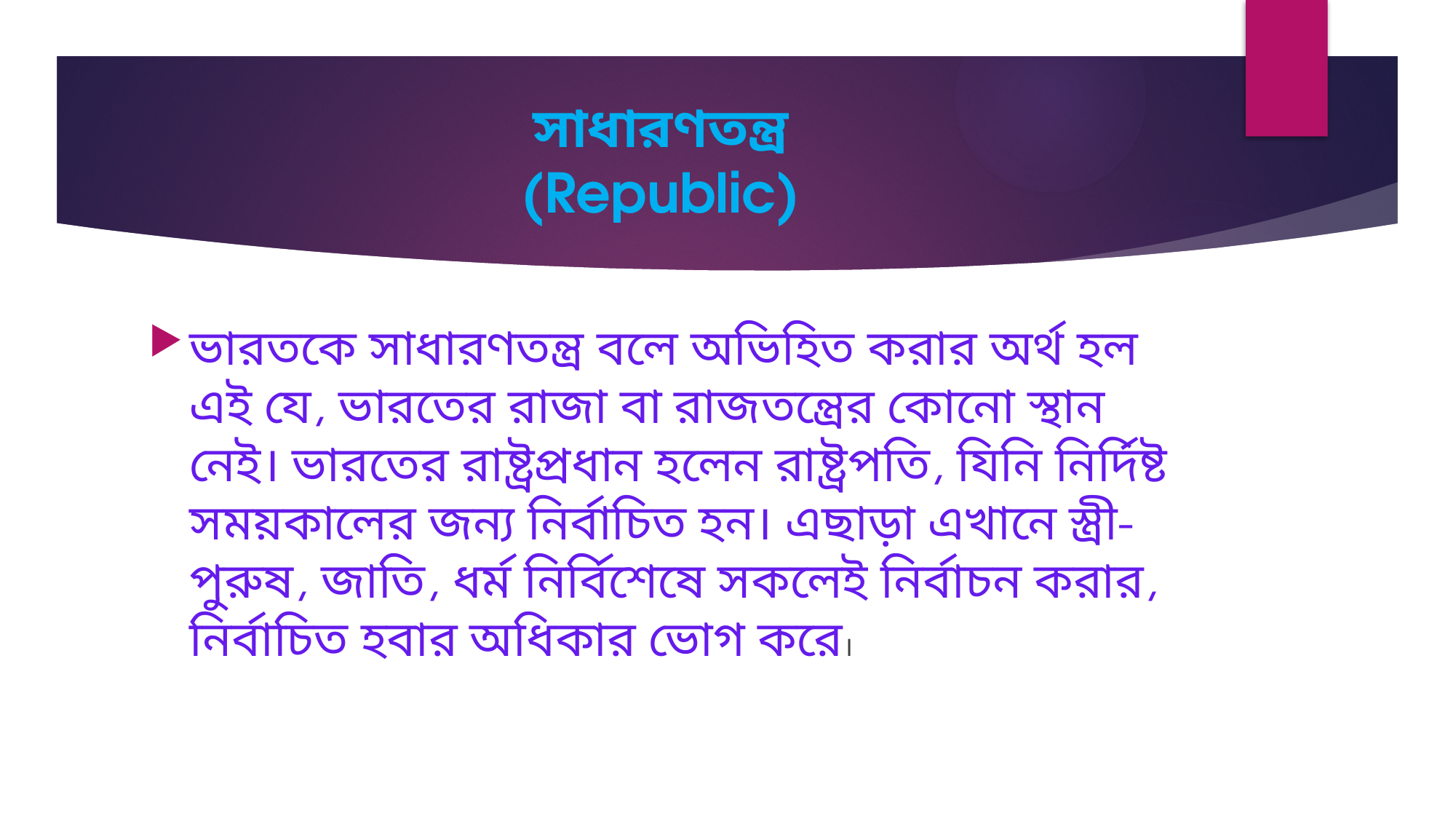

# সাধারণতন্ত্র (Republic)
ভারতকে সাধারণতন্ত্র বলে অভিহিত করার অর্থ হল এই যে, ভারতের রাজা বা রাজতন্ত্রের কোনো স্থান নেই। ভারতের রাষ্ট্রপ্রধান হলেন রাষ্ট্রপতি, যিনি নির্দিষ্ট সময়কালের জন্য নির্বাচিত হন। এছাড়া এখানে স্ত্রী-পুরুষ, জাতি, ধর্ম নির্বিশেষে সকলেই নির্বাচন করার, নির্বাচিত হবার অধিকার ভোগ করে।